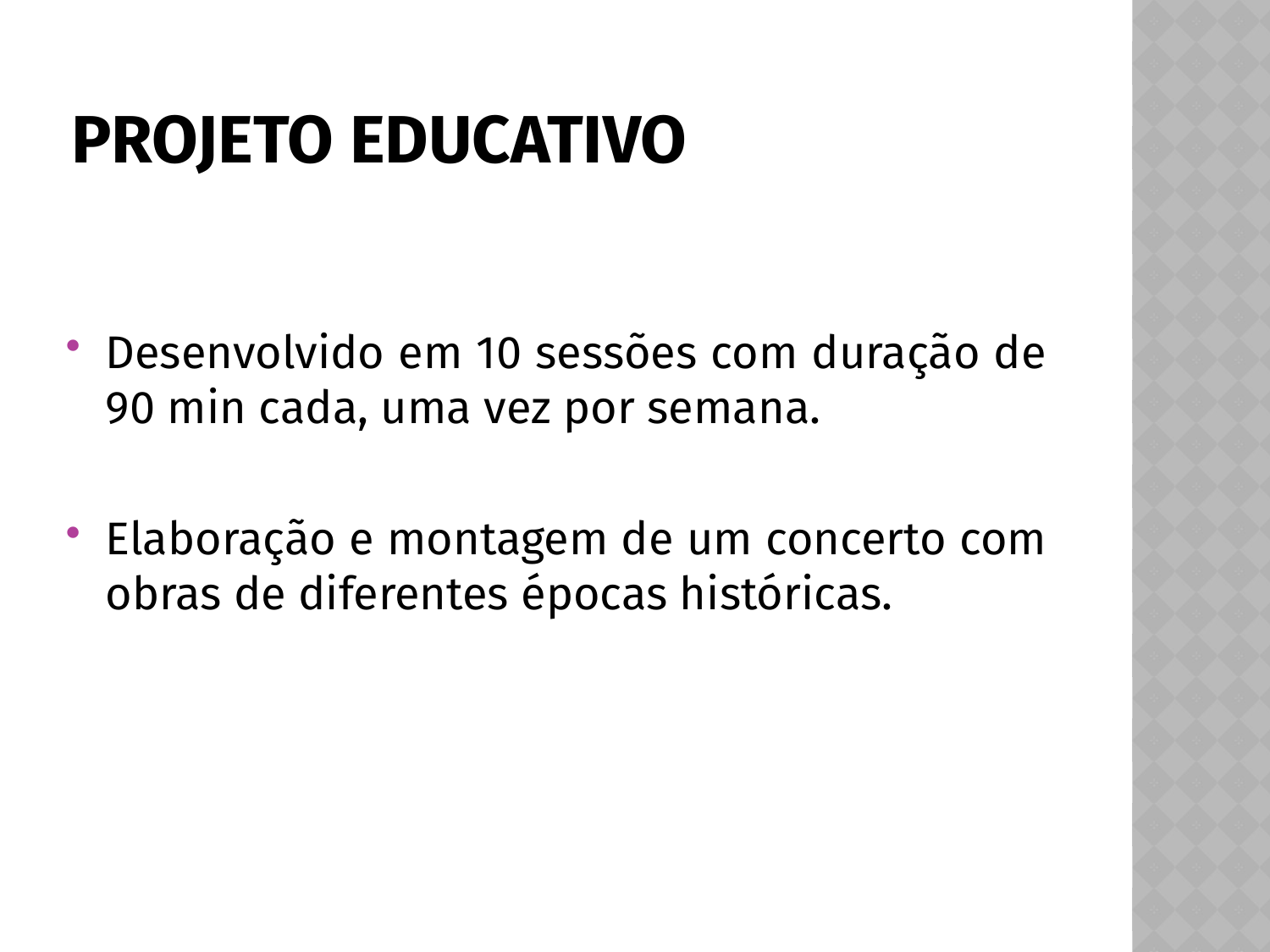

# Projeto Educativo
Desenvolvido em 10 sessões com duração de 90 min cada, uma vez por semana.

Elaboração e montagem de um concerto com obras de diferentes épocas históricas.